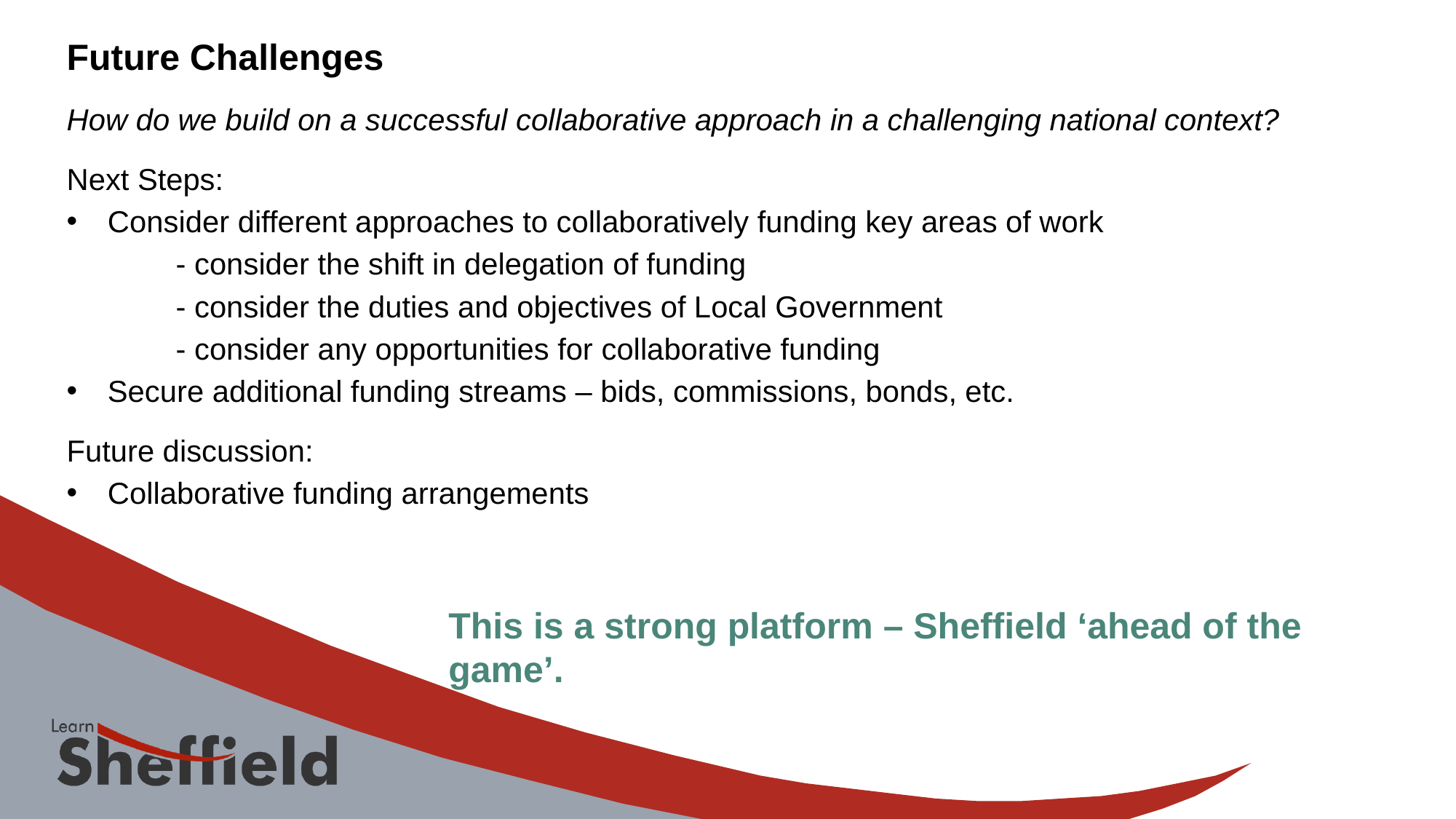

Future Challenges

How do we build on a successful collaborative approach in a challenging national context?

Next Steps:
Consider different approaches to collaboratively funding key areas of work
	- consider the shift in delegation of funding
	- consider the duties and objectives of Local Government
	- consider any opportunities for collaborative funding
Secure additional funding streams – bids, commissions, bonds, etc.

Future discussion:
Collaborative funding arrangements

This is a strong platform – Sheffield ‘ahead of the game’.